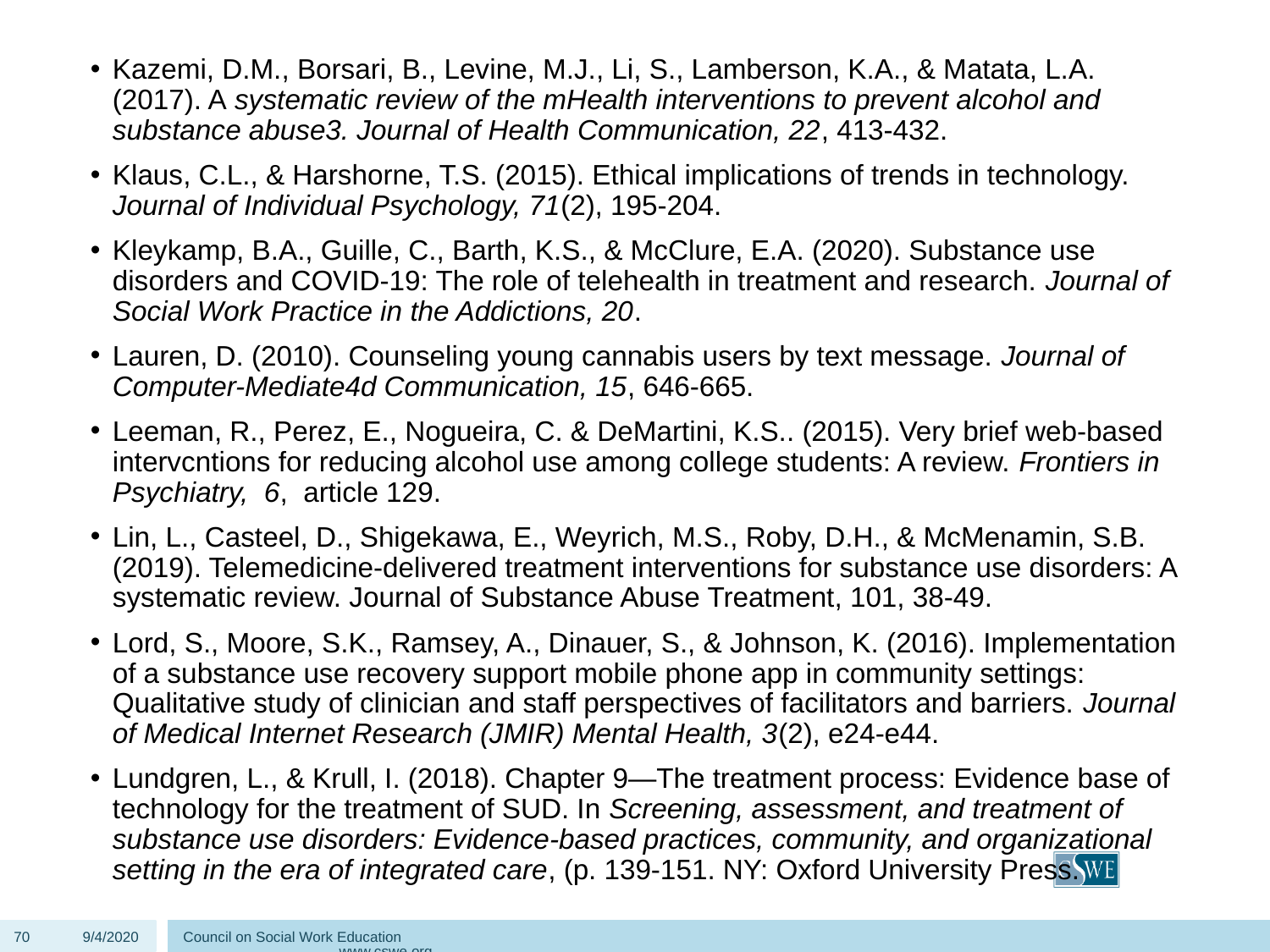

Kazemi, D.M., Borsari, B., Levine, M.J., Li, S., Lamberson, K.A., & Matata, L.A. (2017). A systematic review of the mHealth interventions to prevent alcohol and substance abuse3. Journal of Health Communication, 22, 413-432.
Klaus, C.L., & Harshorne, T.S. (2015). Ethical implications of trends in technology. Journal of Individual Psychology, 71(2), 195-204.
Kleykamp, B.A., Guille, C., Barth, K.S., & McClure, E.A. (2020). Substance use disorders and COVID-19: The role of telehealth in treatment and research. Journal of Social Work Practice in the Addictions, 20.
Lauren, D. (2010). Counseling young cannabis users by text message. Journal of Computer-Mediate4d Communication, 15, 646-665.
Leeman, R., Perez, E., Nogueira, C. & DeMartini, K.S.. (2015). Very brief web-based intervcntions for reducing alcohol use among college students: A review. Frontiers in Psychiatry,  6,  article 129.
Lin, L., Casteel, D., Shigekawa, E., Weyrich, M.S., Roby, D.H., & McMenamin, S.B. (2019). Telemedicine-delivered treatment interventions for substance use disorders: A systematic review. Journal of Substance Abuse Treatment, 101, 38-49.
Lord, S., Moore, S.K., Ramsey, A., Dinauer, S., & Johnson, K. (2016). Implementation of a substance use recovery support mobile phone app in community settings: Qualitative study of clinician and staff perspectives of facilitators and barriers. Journal of Medical Internet Research (JMIR) Mental Health, 3(2), e24-e44.
Lundgren, L., & Krull, I. (2018). Chapter 9—The treatment process: Evidence base of technology for the treatment of SUD. In Screening, assessment, and treatment of substance use disorders: Evidence-based practices, community, and organizational setting in the era of integrated care, (p. 139-151. NY: Oxford University Press.
70
9/4/2020
Council on Social Work Education                                                                                                                                                                                                                       www.cswe.org